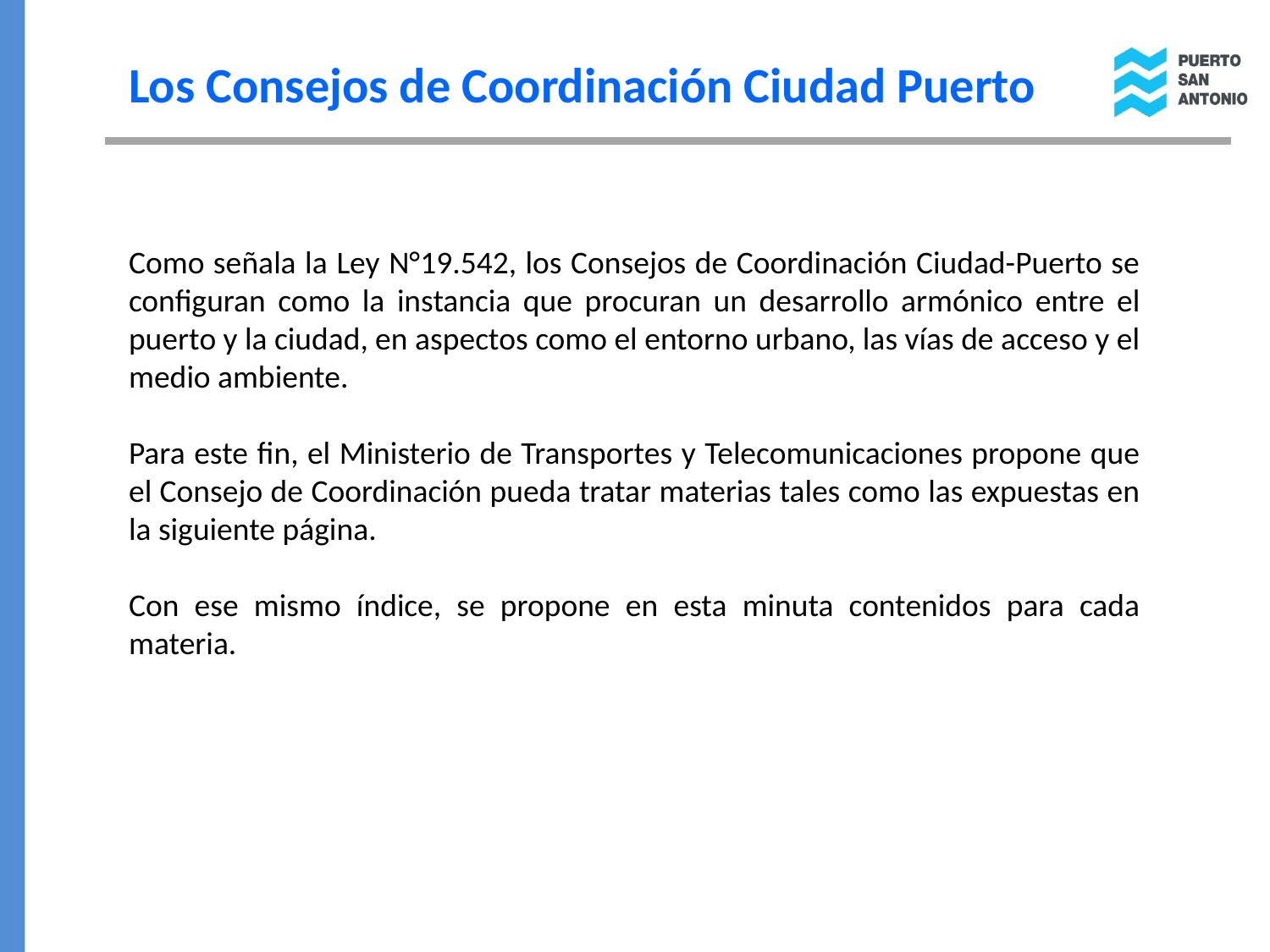

# Los Consejos de Coordinación Ciudad Puerto
Como señala la Ley N°19.542, los Consejos de Coordinación Ciudad-Puerto se configuran como la instancia que procuran un desarrollo armónico entre el puerto y la ciudad, en aspectos como el entorno urbano, las vías de acceso y el medio ambiente.

Para este fin, el Ministerio de Transportes y Telecomunicaciones propone que el Consejo de Coordinación pueda tratar materias tales como las expuestas en la siguiente página.

Con ese mismo índice, se propone en esta minuta contenidos para cada materia.